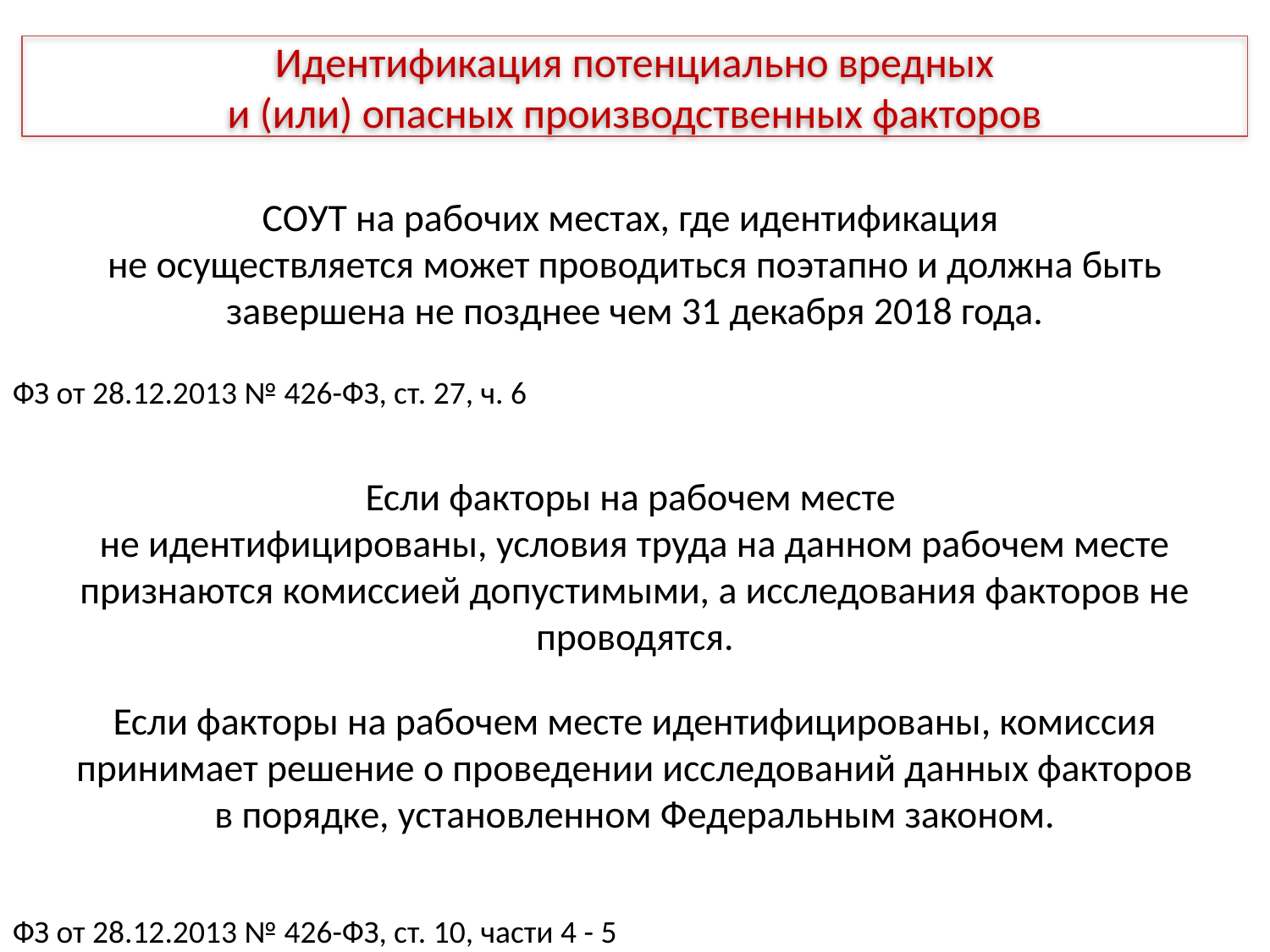

Идентификация потенциально вредных
и (или) опасных производственных факторов
СОУТ на рабочих местах, где идентификация
не осуществляется может проводиться поэтапно и должна быть завершена не позднее чем 31 декабря 2018 года.
ФЗ от 28.12.2013 № 426-ФЗ, ст. 27, ч. 6
Если факторы на рабочем месте
не идентифицированы, условия труда на данном рабочем месте признаются комиссией допустимыми, а исследования факторов не проводятся.

Если факторы на рабочем месте идентифицированы, комиссия принимает решение о проведении исследований данных факторов в порядке, установленном Федеральным законом.
ФЗ от 28.12.2013 № 426-ФЗ, ст. 10, части 4 - 5